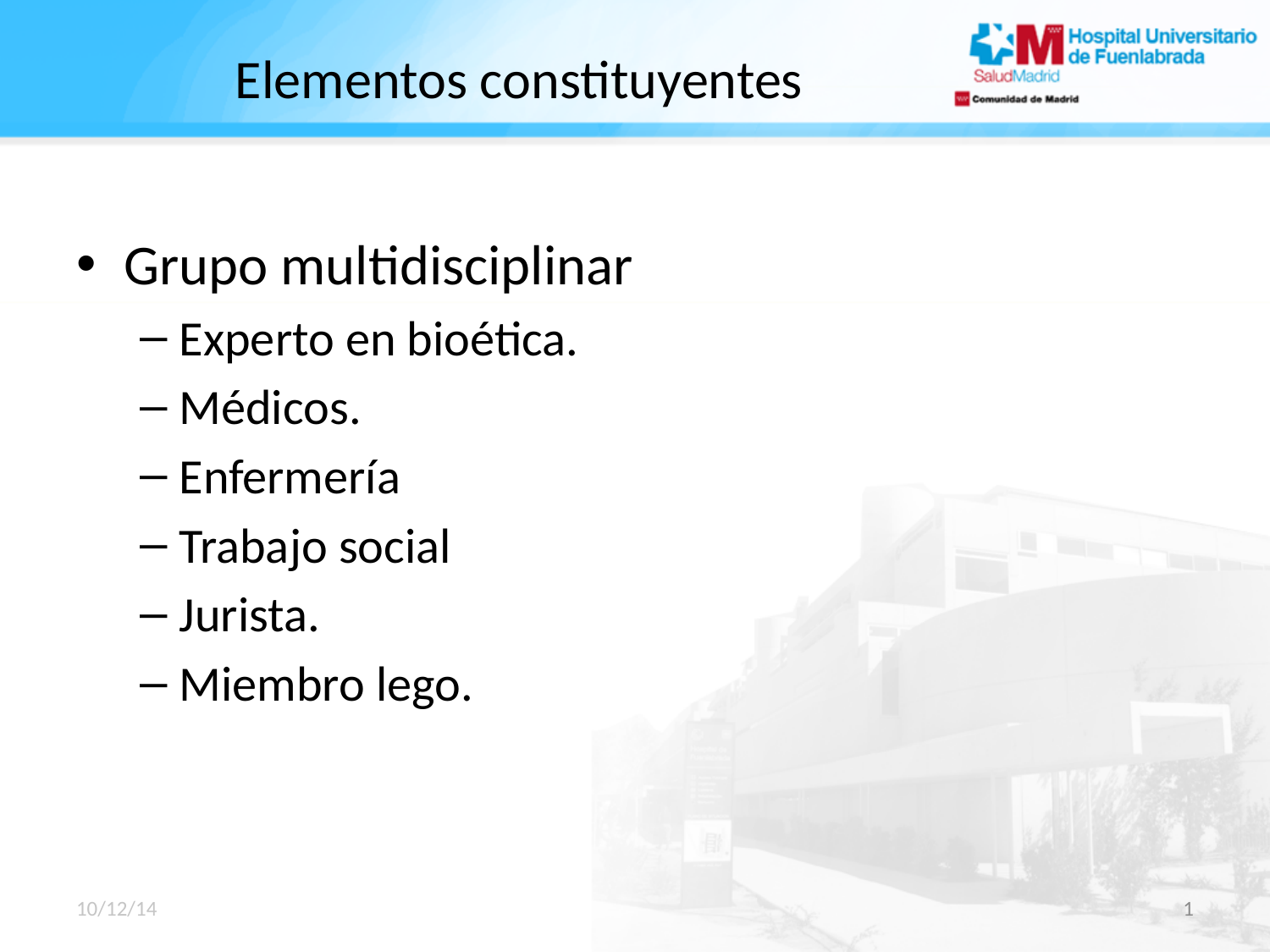

# Elementos constituyentes
Grupo multidisciplinar
Experto en bioética.
Médicos.
Enfermería
Trabajo social
Jurista.
Miembro lego.
10/12/14
1